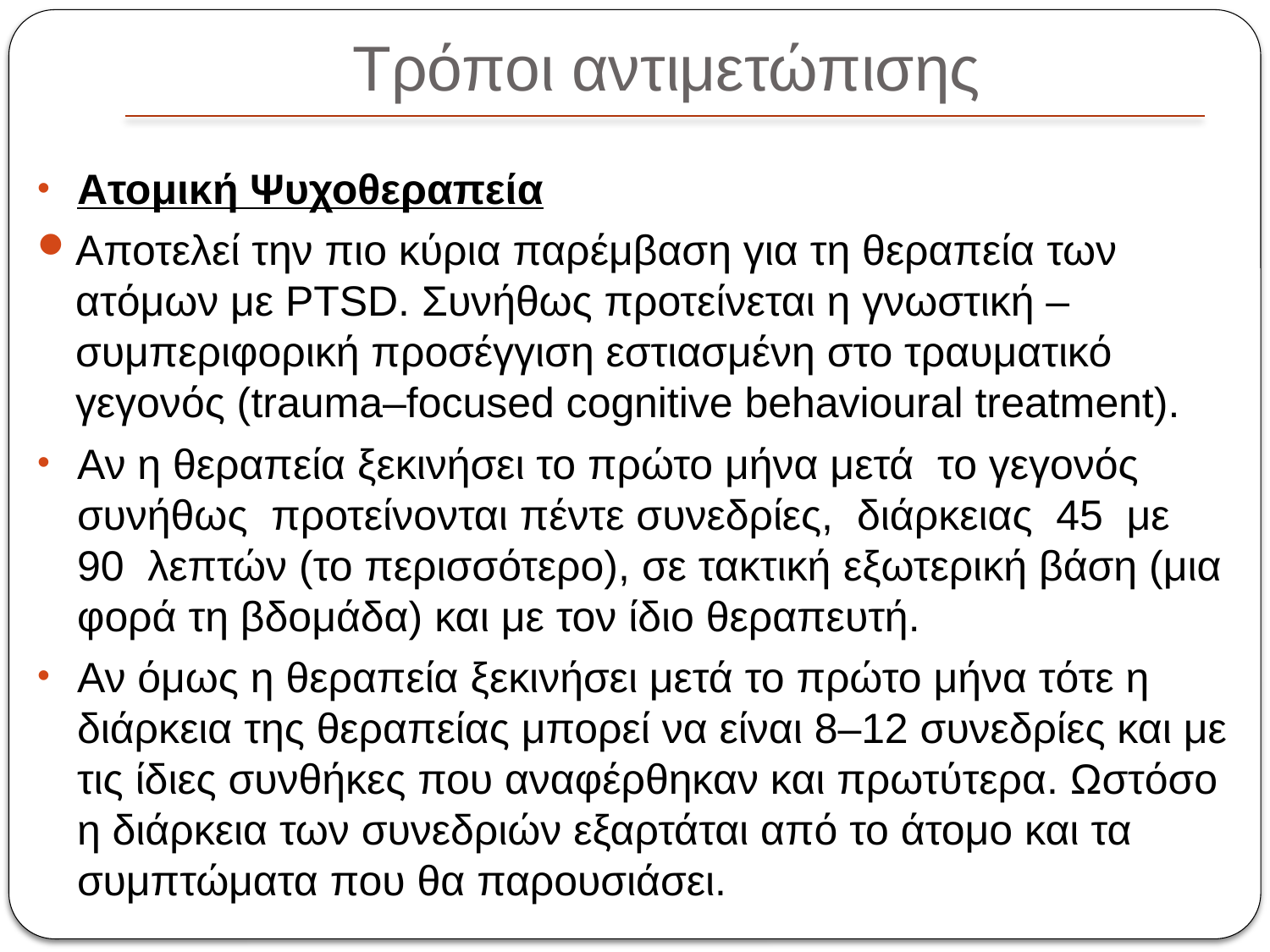

# Τρόποι αντιμετώπισης
Ατομική Ψυχοθεραπεία
Αποτελεί την πιο κύρια παρέμβαση για τη θεραπεία των ατόμων με PTSD. Συνήθως προτείνεται η γνωστική –συμπεριφορική προσέγγιση εστιασμένη στο τραυματικό γεγονός (trauma–focused cognitive behavioural treatment).
Αν η θεραπεία ξεκινήσει το πρώτο μήνα μετά  το γεγονός  συνήθως  προτείνονται πέντε συνεδρίες,  διάρκειας  45  με  90  λεπτών (το περισσότερο), σε τακτική εξωτερική βάση (μια φορά τη βδομάδα) και με τον ίδιο θεραπευτή.
Αν όμως η θεραπεία ξεκινήσει μετά το πρώτο μήνα τότε η διάρκεια της θεραπείας μπορεί να είναι 8–12 συνεδρίες και με τις ίδιες συνθήκες που αναφέρθηκαν και πρωτύτερα. Ωστόσο η διάρκεια των συνεδριών εξαρτάται από το άτομο και τα συμπτώματα που θα παρουσιάσει.